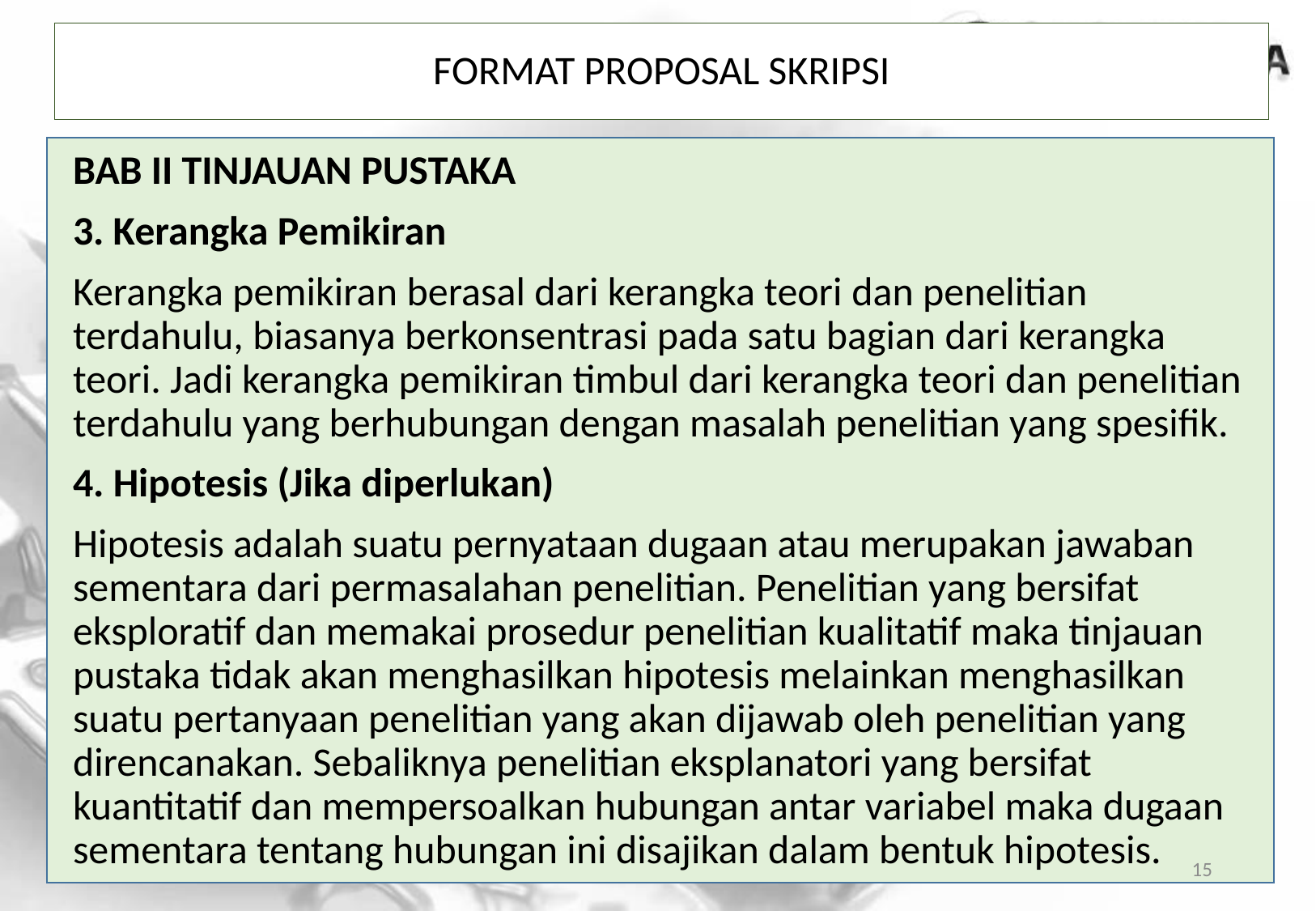

# Format Proposal Skripsi

BAB II TINJAUAN PUSTAKA
3. Kerangka Pemikiran
Kerangka pemikiran berasal dari kerangka teori dan penelitian terdahulu, biasanya berkonsentrasi pada satu bagian dari kerangka teori. Jadi kerangka pemikiran timbul dari kerangka teori dan penelitian terdahulu yang berhubungan dengan masalah penelitian yang spesifik.
4. Hipotesis (Jika diperlukan)
Hipotesis adalah suatu pernyataan dugaan atau merupakan jawaban sementara dari permasalahan penelitian. Penelitian yang bersifat eksploratif dan memakai prosedur penelitian kualitatif maka tinjauan pustaka tidak akan menghasilkan hipotesis melainkan menghasilkan suatu pertanyaan penelitian yang akan dijawab oleh penelitian yang direncanakan. Sebaliknya penelitian eksplanatori yang bersifat kuantitatif dan mempersoalkan hubungan antar variabel maka dugaan sementara tentang hubungan ini disajikan dalam bentuk hipotesis.
15